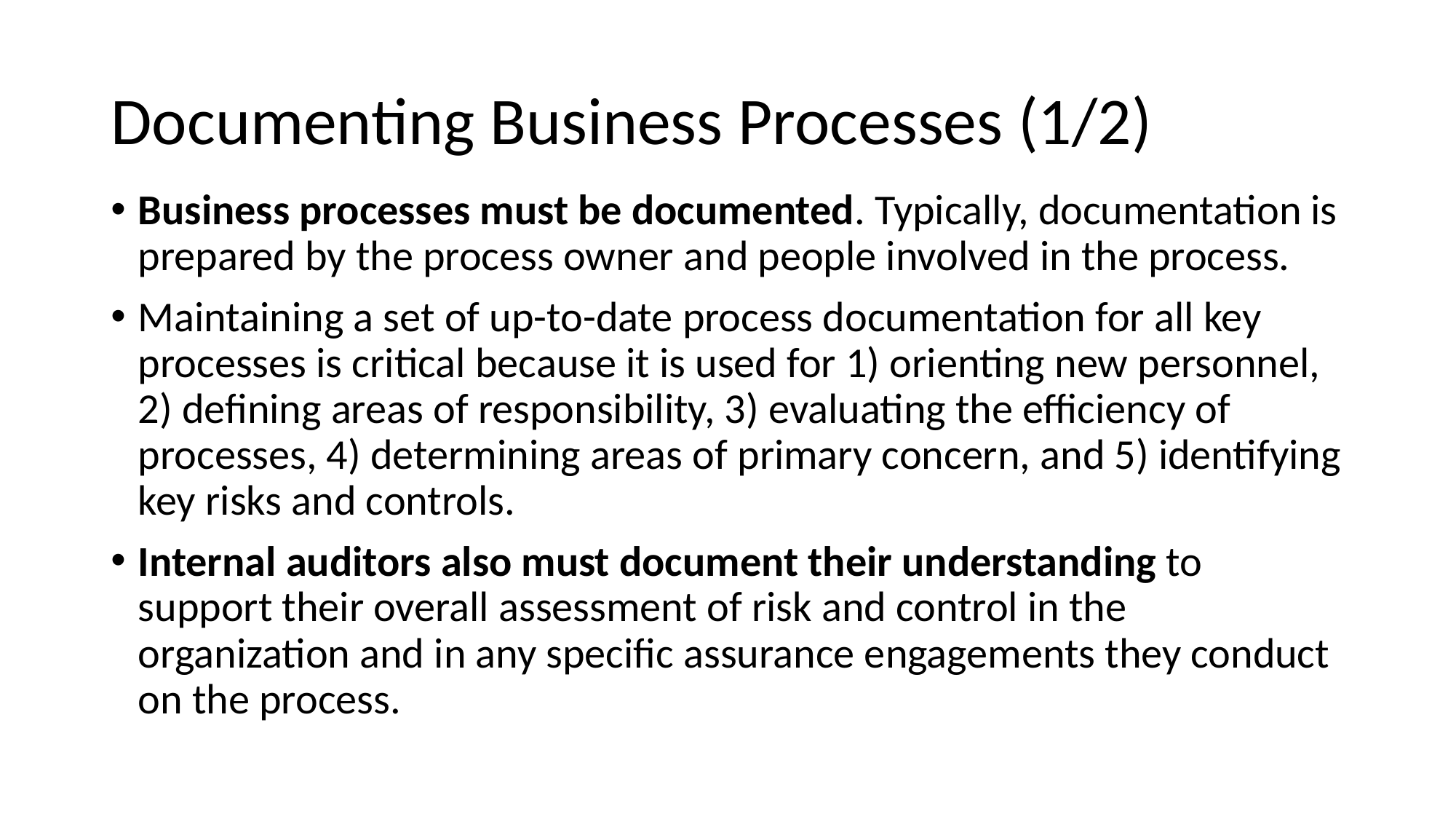

# Documenting Business Processes (1/2)
Business processes must be documented. Typically, documentation is prepared by the process owner and people involved in the process.
Maintaining a set of up-to-date process documentation for all key processes is critical because it is used for 1) orienting new personnel, 2) defining areas of responsibility, 3) evaluating the efficiency of processes, 4) determining areas of primary concern, and 5) identifying key risks and controls.
Internal auditors also must document their understanding to support their overall assessment of risk and control in the organization and in any specific assurance engagements they conduct on the process.